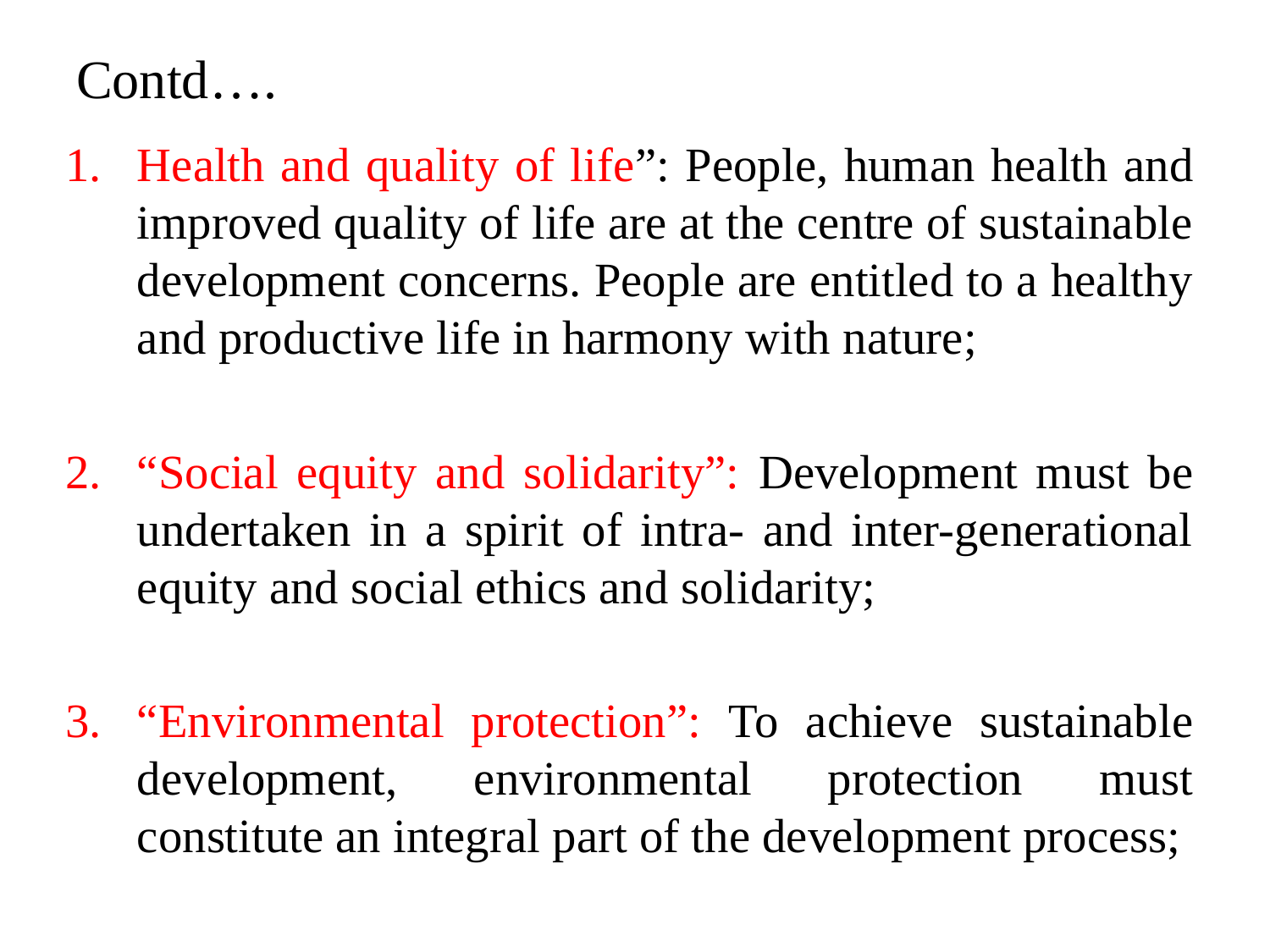

# Contd….
Health and quality of life”: People, human health and improved quality of life are at the centre of sustainable development concerns. People are entitled to a healthy and productive life in harmony with nature;

“Social equity and solidarity”: Development must be undertaken in a spirit of intra- and inter-generational equity and social ethics and solidarity;

“Environmental protection”: To achieve sustainable development, environmental protection must constitute an integral part of the development process;